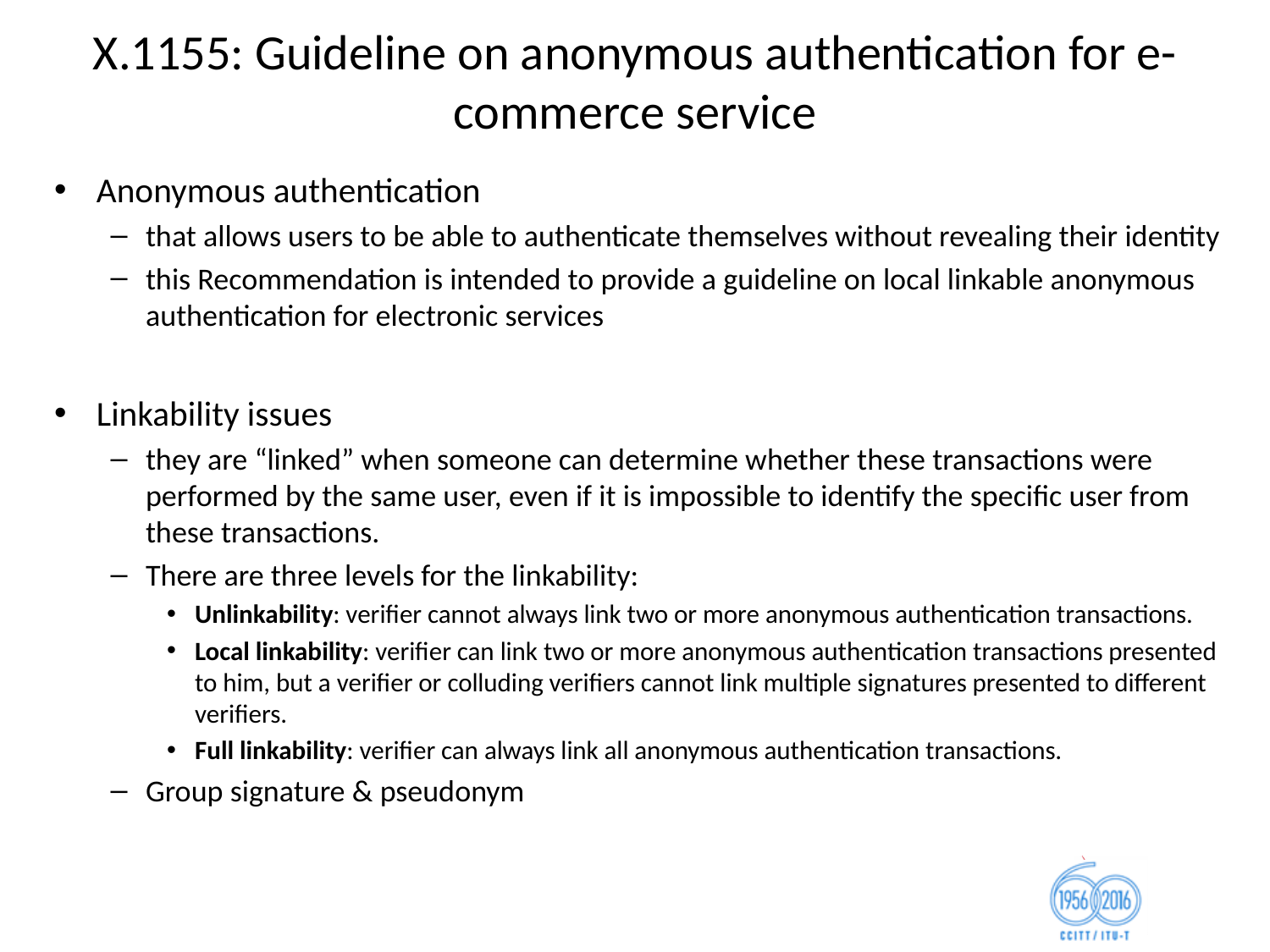

# X.1155: Guideline on anonymous authentication for e-commerce service

Anonymous authentication
that allows users to be able to authenticate themselves without revealing their identity
this Recommendation is intended to provide a guideline on local linkable anonymous authentication for electronic services

Linkability issues
they are “linked” when someone can determine whether these transactions were performed by the same user, even if it is impossible to identify the specific user from these transactions.
There are three levels for the linkability:
Unlinkability: verifier cannot always link two or more anonymous authentication transactions.
Local linkability: verifier can link two or more anonymous authentication transactions presented to him, but a verifier or colluding verifiers cannot link multiple signatures presented to different verifiers.
Full linkability: verifier can always link all anonymous authentication transactions.
Group signature & pseudonym